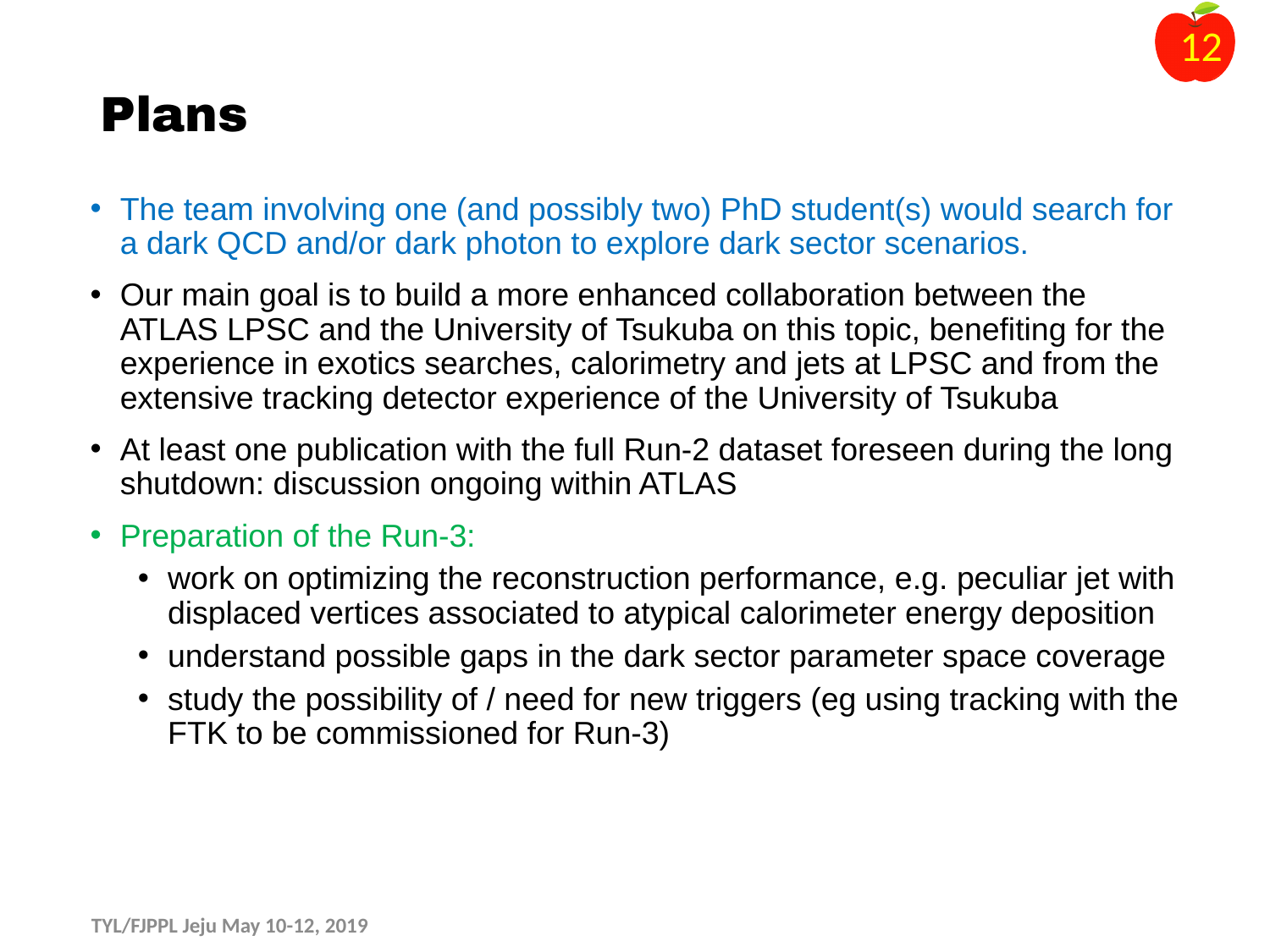

12
# Plans
The team involving one (and possibly two) PhD student(s) would search for a dark QCD and/or dark photon to explore dark sector scenarios.
Our main goal is to build a more enhanced collaboration between the ATLAS LPSC and the University of Tsukuba on this topic, benefiting for the experience in exotics searches, calorimetry and jets at LPSC and from the extensive tracking detector experience of the University of Tsukuba
At least one publication with the full Run-2 dataset foreseen during the long shutdown: discussion ongoing within ATLAS
Preparation of the Run-3:
work on optimizing the reconstruction performance, e.g. peculiar jet with displaced vertices associated to atypical calorimeter energy deposition
understand possible gaps in the dark sector parameter space coverage
study the possibility of / need for new triggers (eg using tracking with the FTK to be commissioned for Run-3)

TYL/FJPPL Jeju May 10-12, 2019